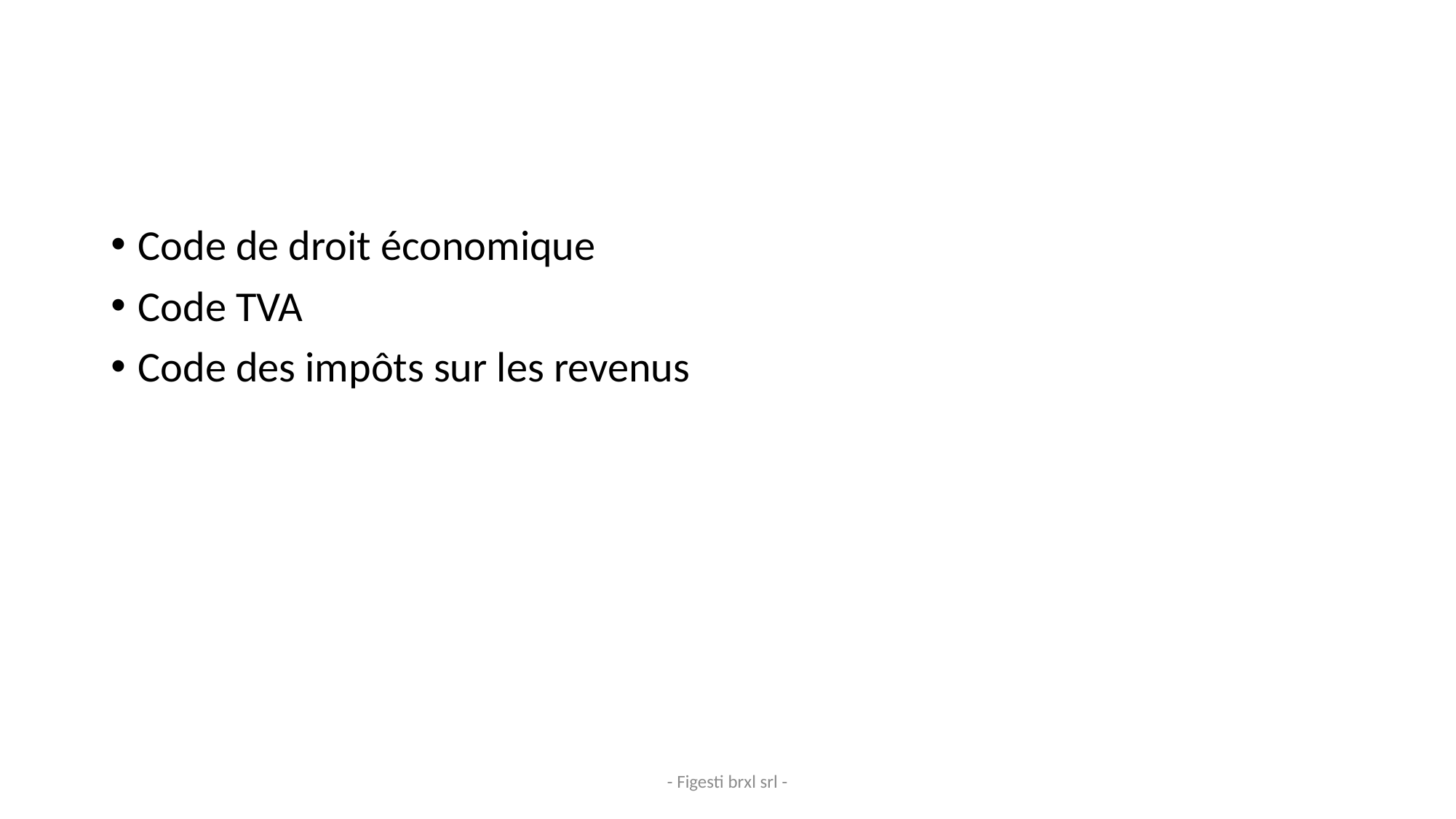

#
Code de droit économique
Code TVA
Code des impôts sur les revenus

- Figesti brxl srl -